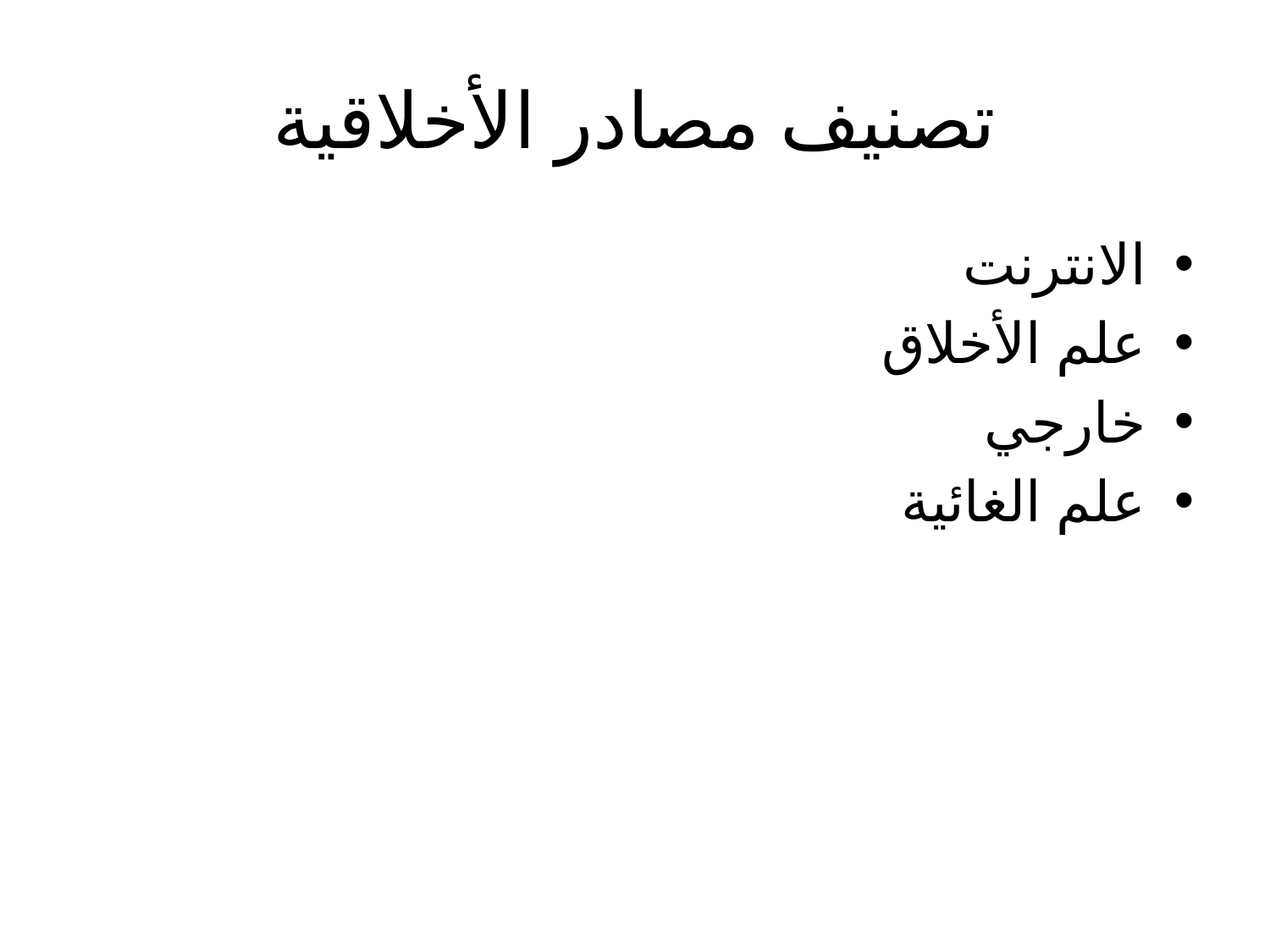

# تصنيف مصادر الأخلاقية
الانترنت
علم الأخلاق
خارجي
علم الغائية